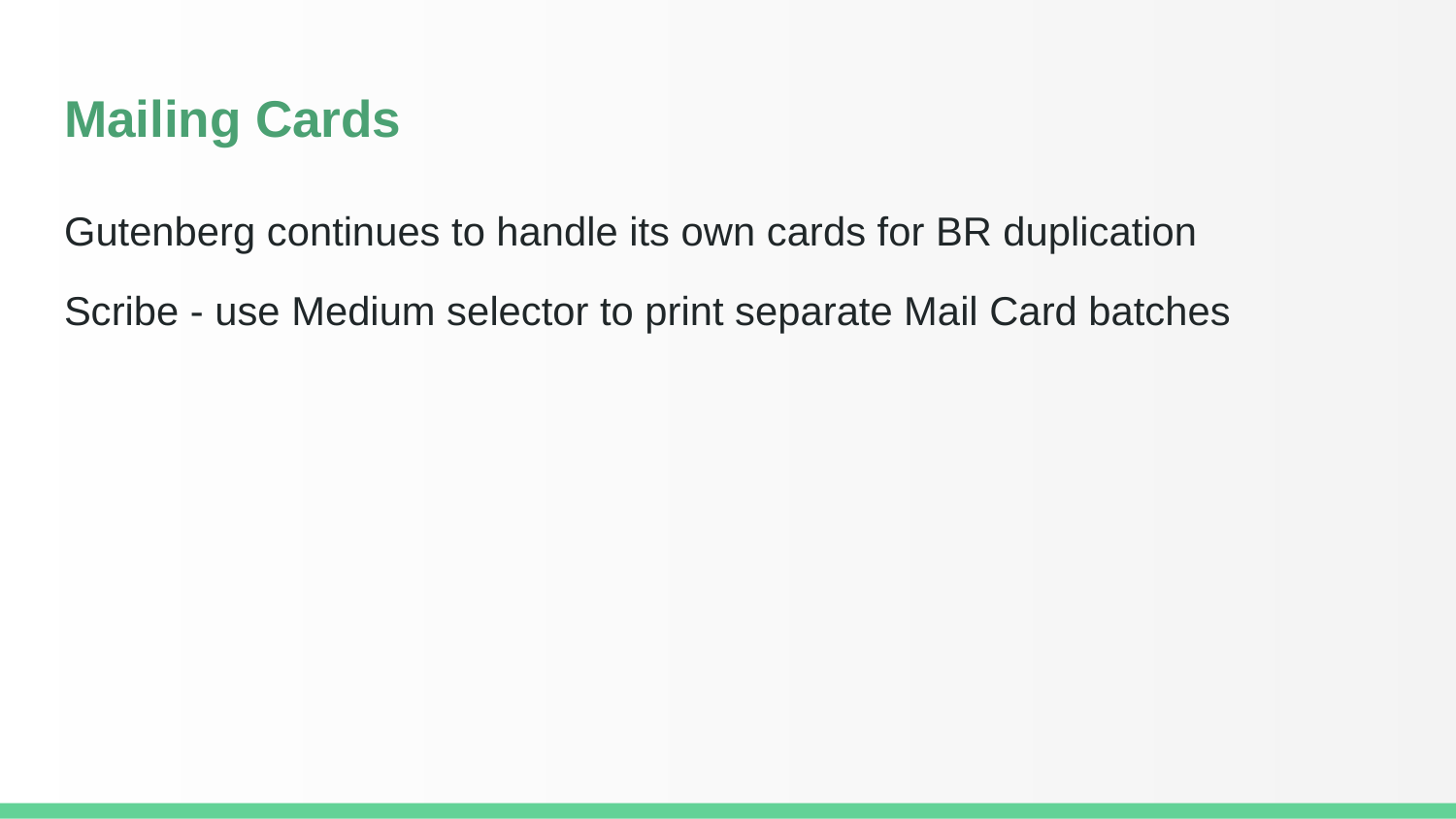

# Mailing Cards
Gutenberg continues to handle its own cards for BR duplication
Scribe - use Medium selector to print separate Mail Card batches